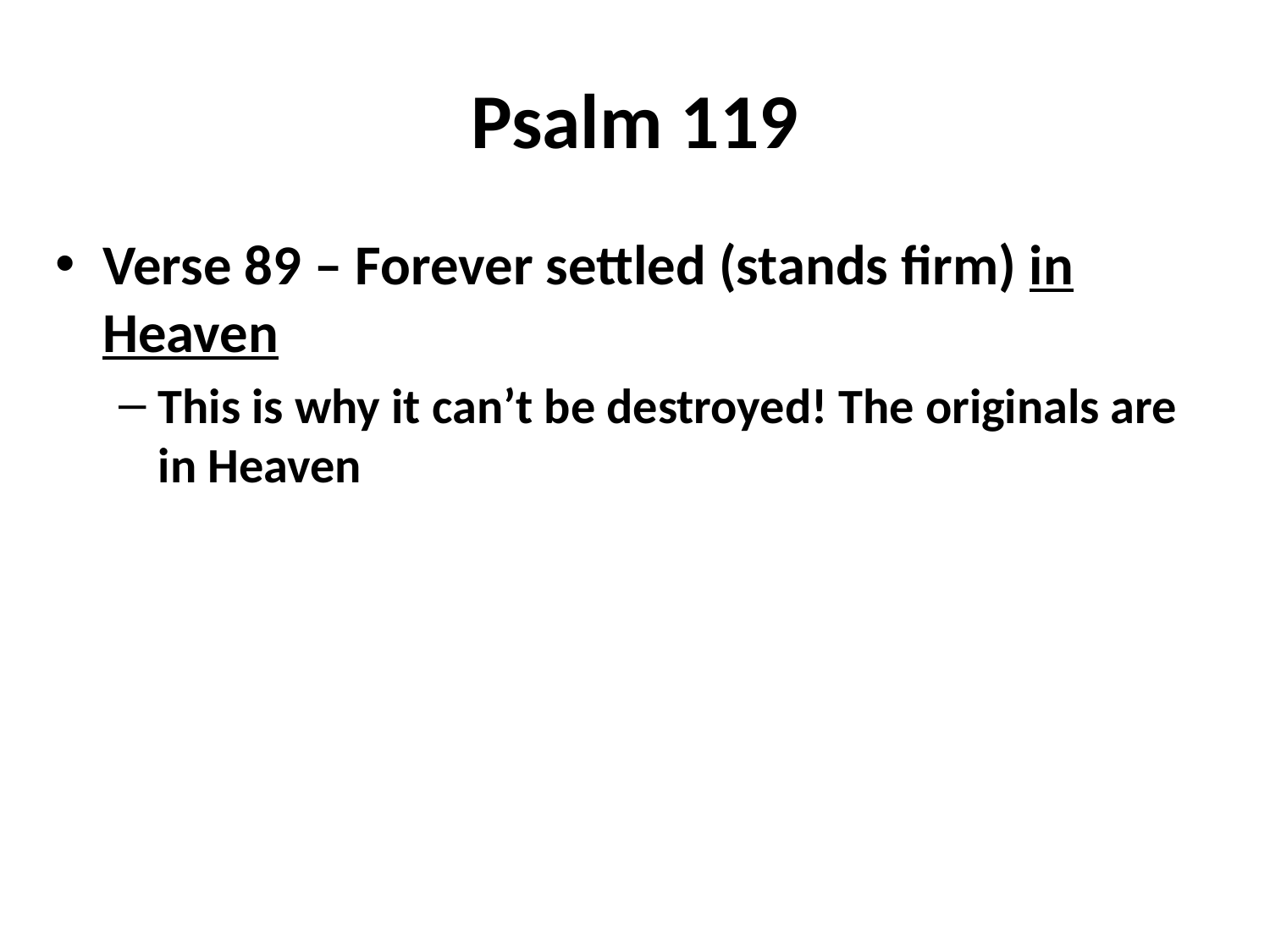

# Psalm 119
Verse 89 – Forever settled (stands firm) in Heaven
This is why it can’t be destroyed! The originals are in Heaven